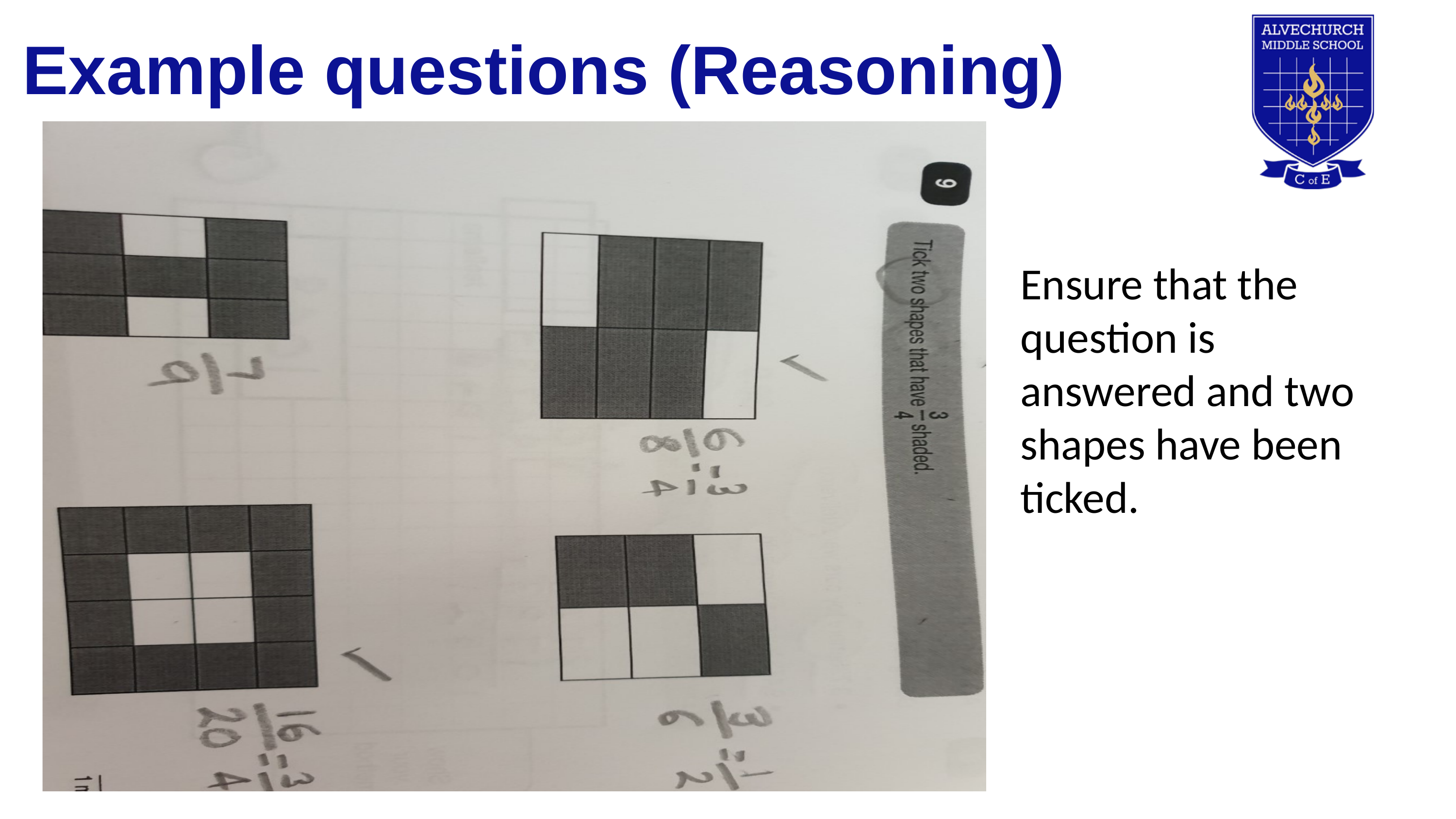

Example questions (Reasoning)
Ensure that the question is answered and two shapes have been ticked.